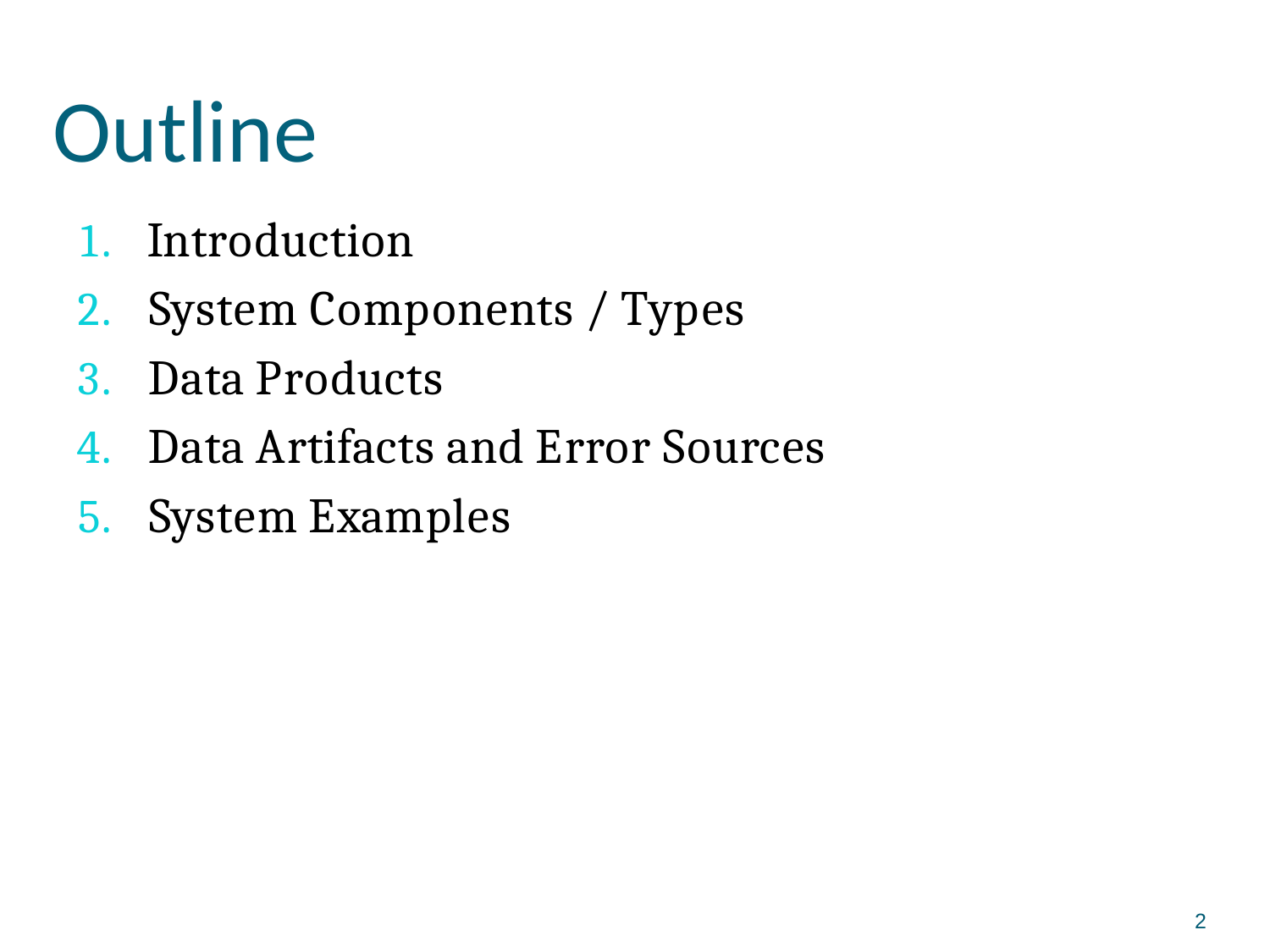

# Outline
Introduction
System Components / Types
Data Products
Data Artifacts and Error Sources
System Examples

2